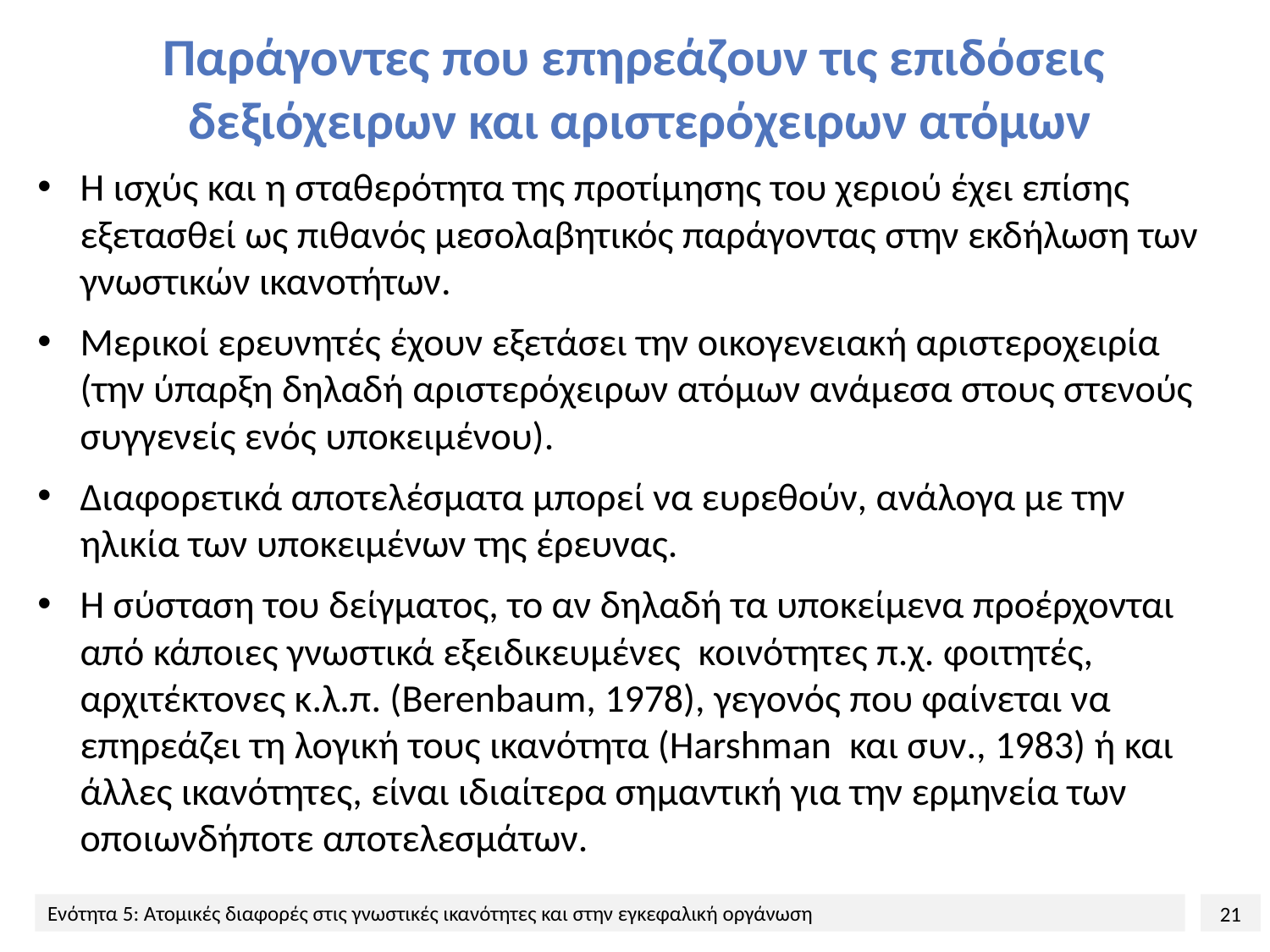

# Παράγοντες που επηρεάζουν τις επιδόσεις  δεξιόχειρων και αριστερόχειρων ατόμων
Η ισχύς και η σταθερότητα της προτίμησης του χεριού έχει επίσης εξετασθεί ως πιθανός μεσολαβητικός παράγοντας στην εκδήλωση των γνωστικών ικανοτήτων.
Μερικοί ερευνητές έχουν εξετάσει την οικογενειακή αριστεροχειρία (την ύπαρξη δηλαδή αριστερόχειρων ατόμων ανάμεσα στους στενούς συγγενείς ενός υποκειμένου).
Διαφορετικά αποτελέσματα μπορεί να ευρεθούν, ανάλογα με την ηλικία των υποκειμένων της έρευνας.
Η σύσταση του δείγματος, το αν δηλαδή τα υποκείμενα προέρχονται από κάποιες γνωστικά εξειδικευμένες  κοινότητες π.χ. φοιτητές, αρχιτέκτονες κ.λ.π. (Berenbaum, 1978), γεγονός που φαίνεται να επηρεάζει τη λογική τους ικανότητα (Harshman  και συν., 1983) ή και άλλες ικανότητες, είναι ιδιαίτερα σημαντική για την ερμηνεία των οποιωνδήποτε αποτελεσμάτων.